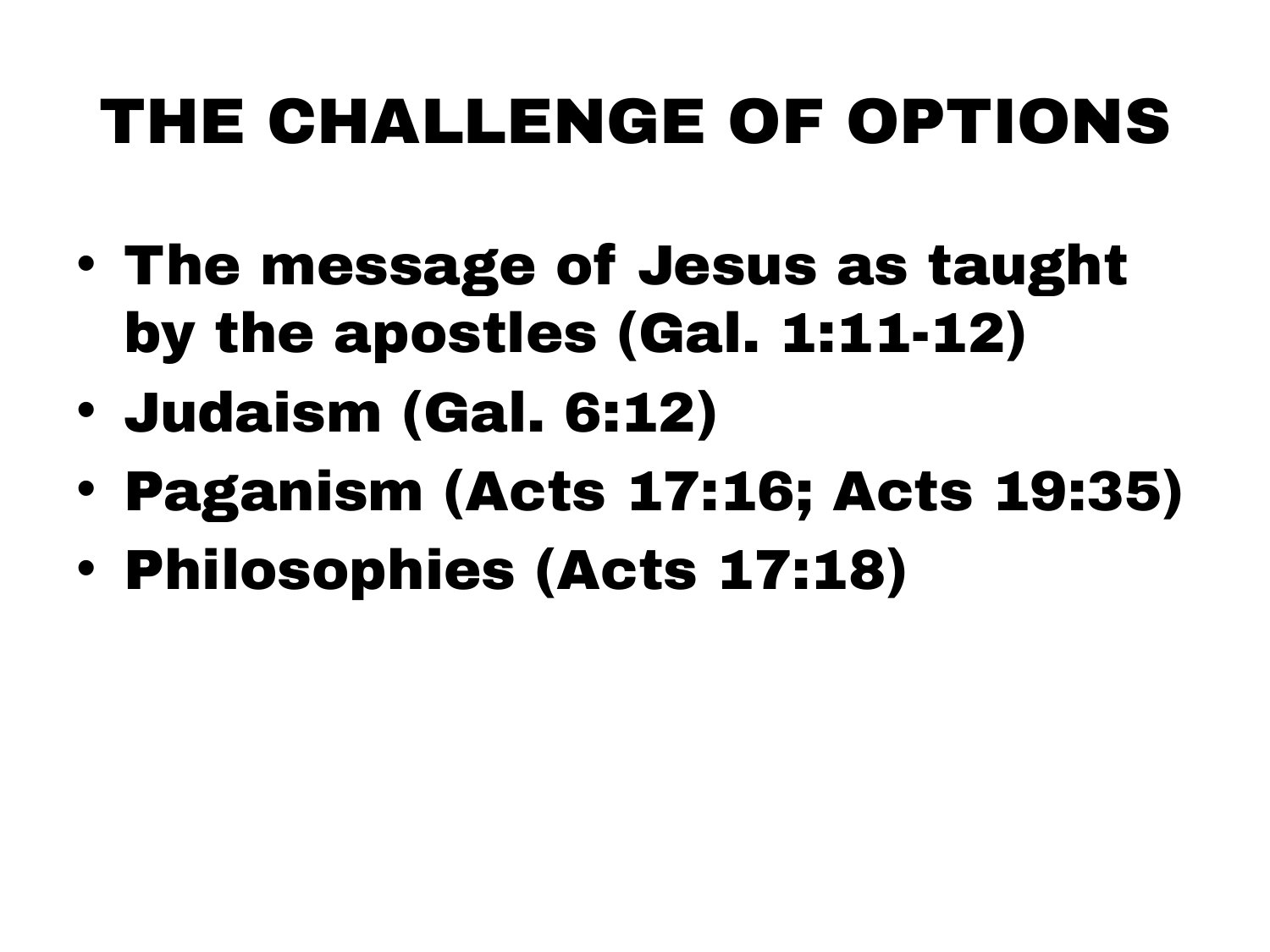

# THE CHALLENGE OF OPTIONS
The message of Jesus as taught by the apostles (Gal. 1:11-12)
Judaism (Gal. 6:12)
Paganism (Acts 17:16; Acts 19:35)
Philosophies (Acts 17:18)